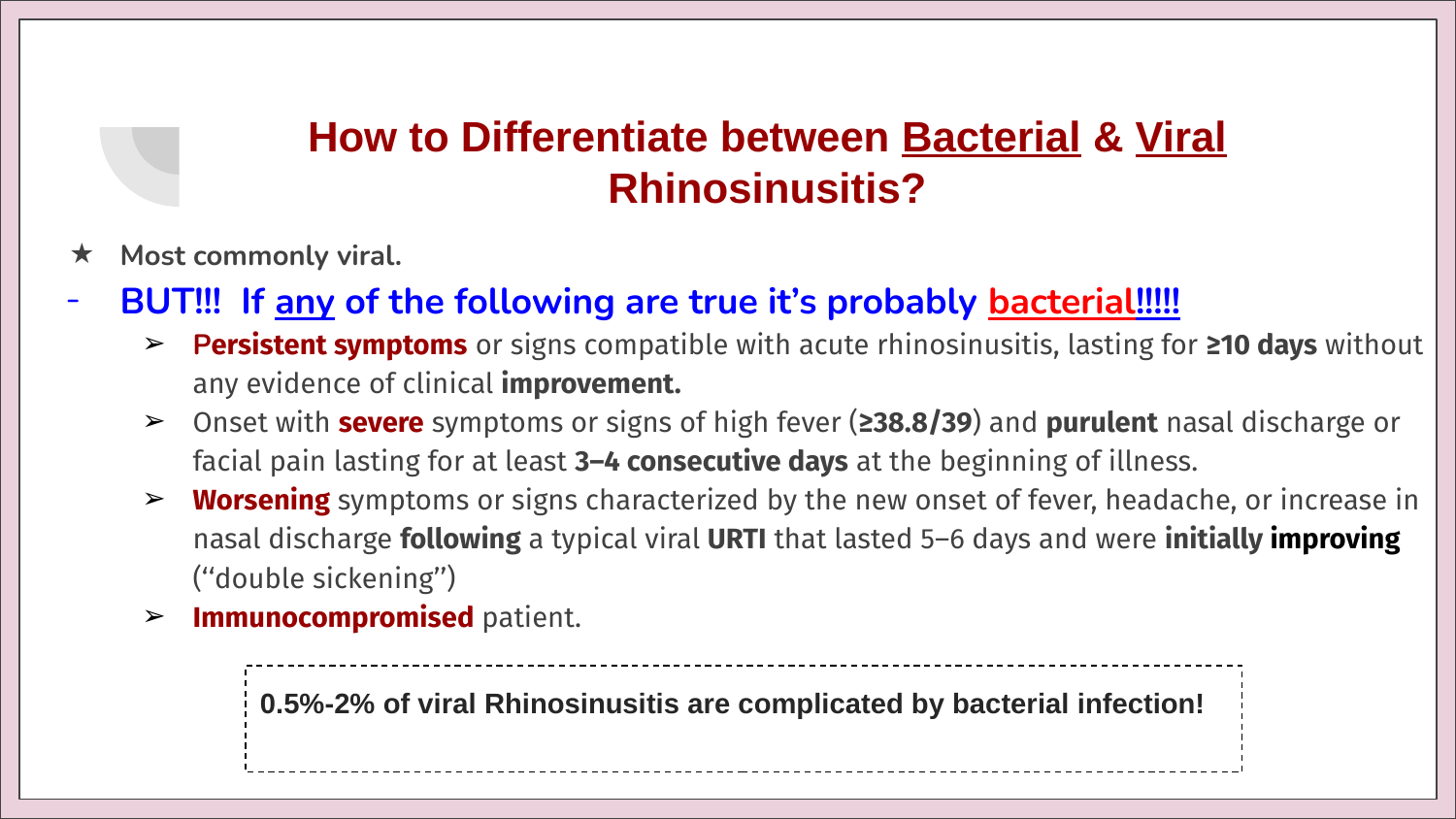

# How to Differentiate between Bacterial & Viral Rhinosinusitis?
Most commonly viral.
BUT!!!  If any of the following are true it’s probably bacterial!!!!!
Persistent symptoms or signs compatible with acute rhinosinusitis, lasting for ≥10 days without any evidence of clinical improvement.
Onset with severe symptoms or signs of high fever (≥38.8/39) and purulent nasal discharge or facial pain lasting for at least 3–4 consecutive days at the beginning of illness.
Worsening symptoms or signs characterized by the new onset of fever, headache, or increase in nasal discharge following a typical viral URTI that lasted 5–6 days and were initially improving (‘‘double sickening’’)
Immunocompromised patient.

0.5%-2% of viral Rhinosinusitis are complicated by bacterial infection!